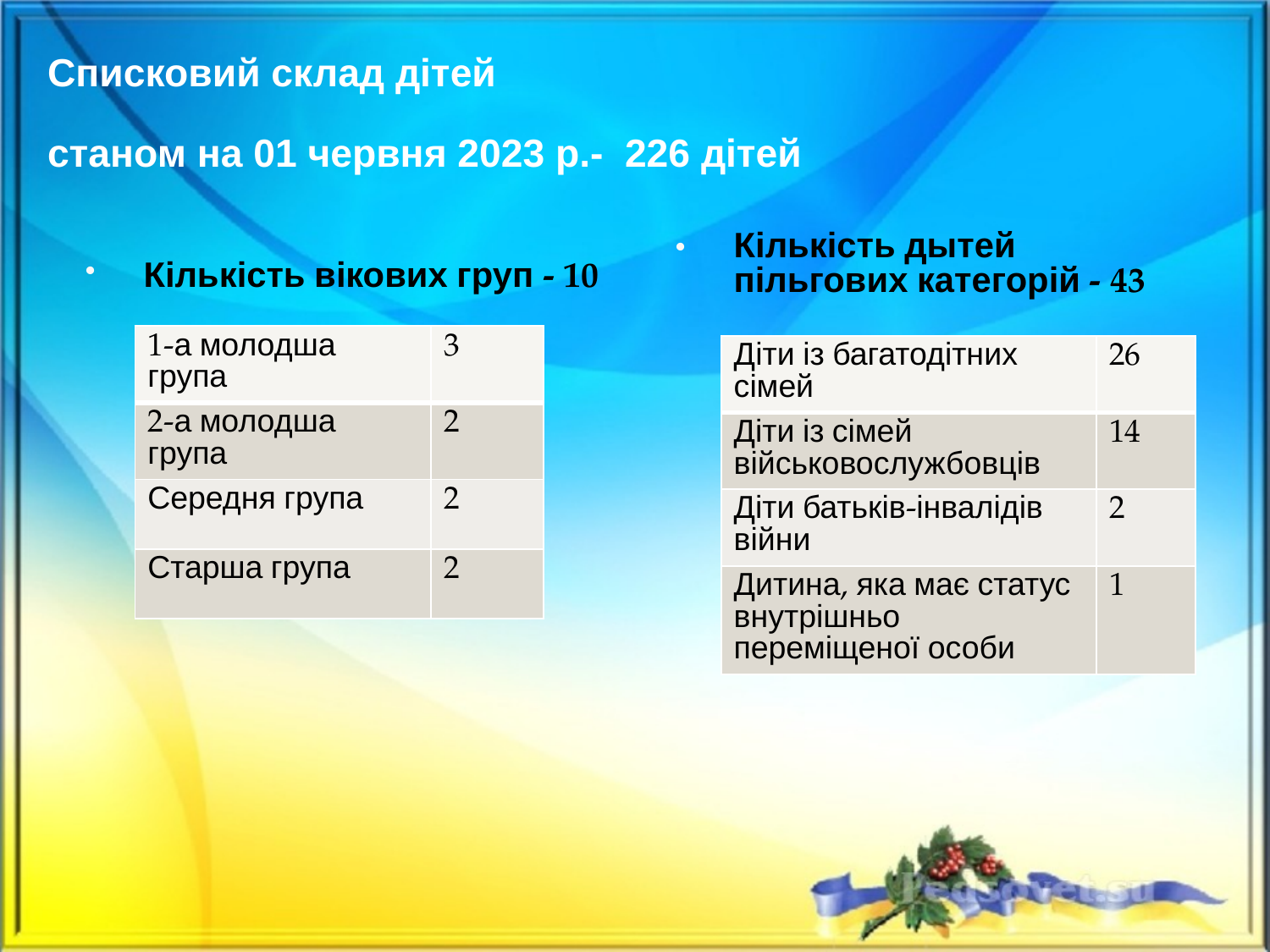

# Списковий склад дітей станом на 01 червня 2023 р.-  226 дітей
Кількість дытей пільгових категорій - 43

Кількість вікових груп - 10

| 1-а молодша група | 3 |
| --- | --- |
| 2-а молодша група | 2 |
| Середня група | 2 |
| Старша група | 2 |
| Діти із багатодітних сімей | 26 |
| --- | --- |
| Діти із сімей військовослужбовців | 14 |
| Діти батьків-інвалідів війни | 2 |
| Дитина, яка має статус внутрішньо переміщеної особи | 1 |